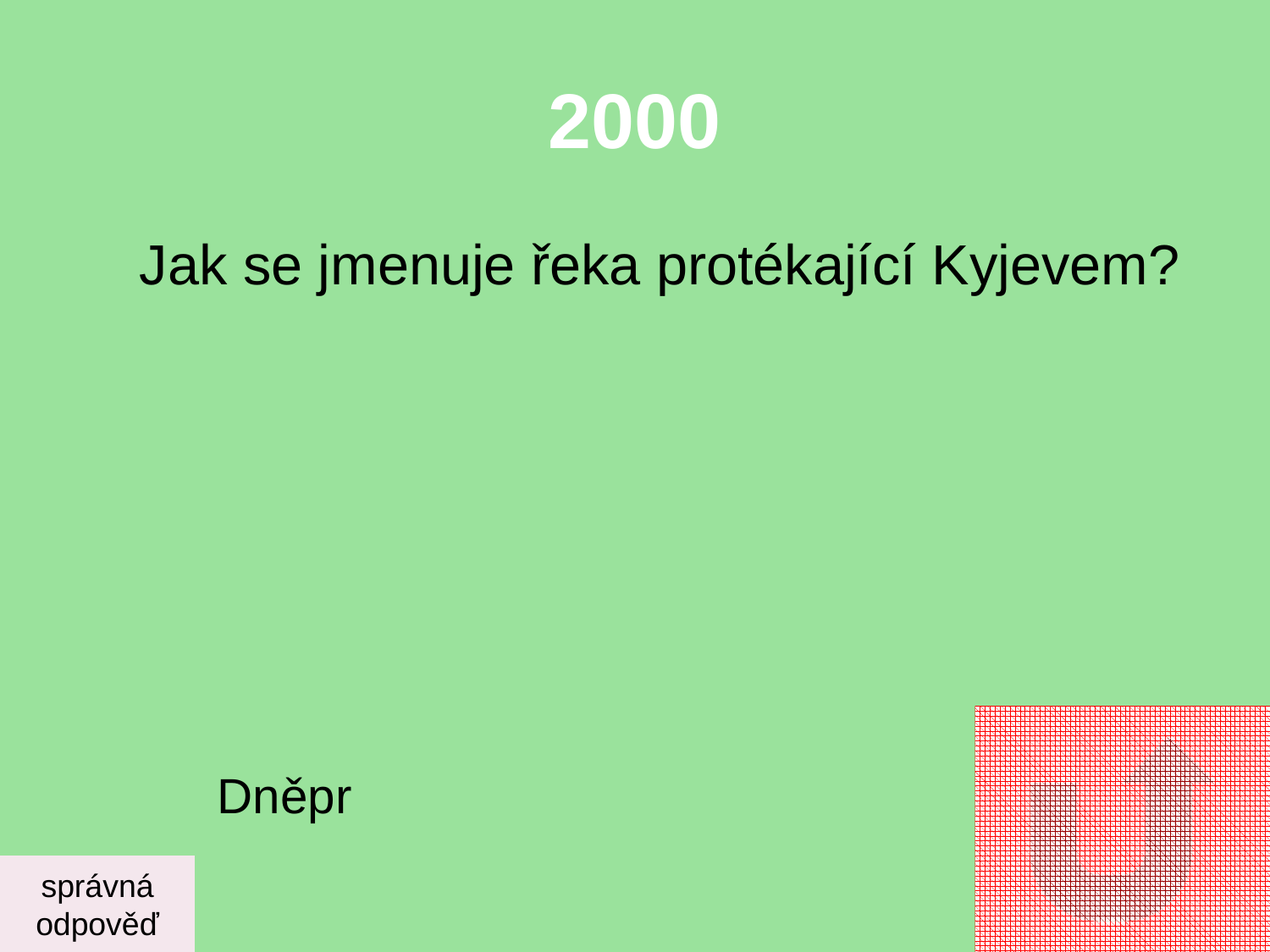

# 2000
	 Jak se jmenuje řeka protékající Kyjevem?

Dněpr
správná
odpověď